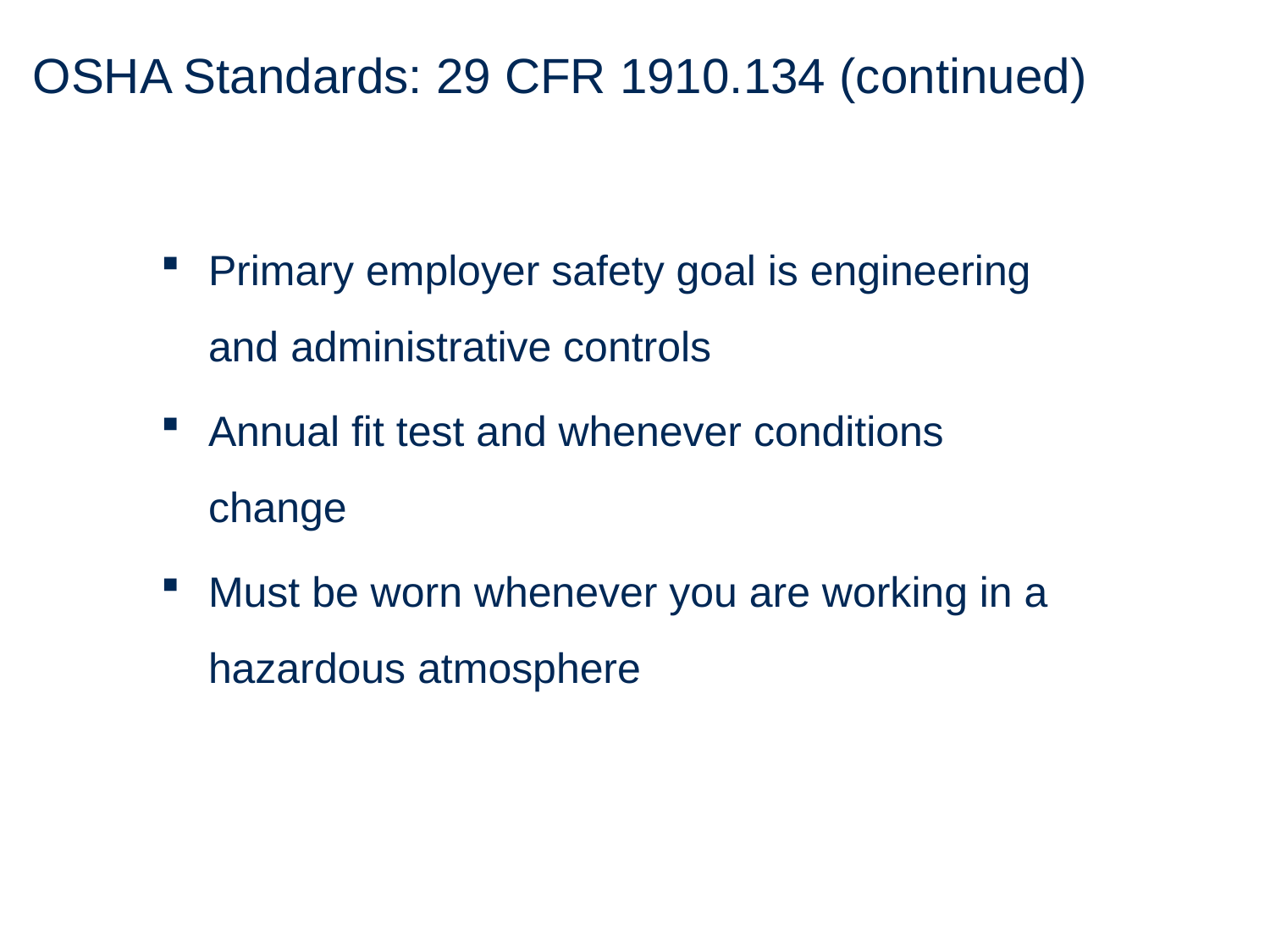

# OSHA Standards: 29 CFR 1910.134 (continued)
Primary employer safety goal is engineering and administrative controls
Annual fit test and whenever conditions change
Must be worn whenever you are working in a hazardous atmosphere